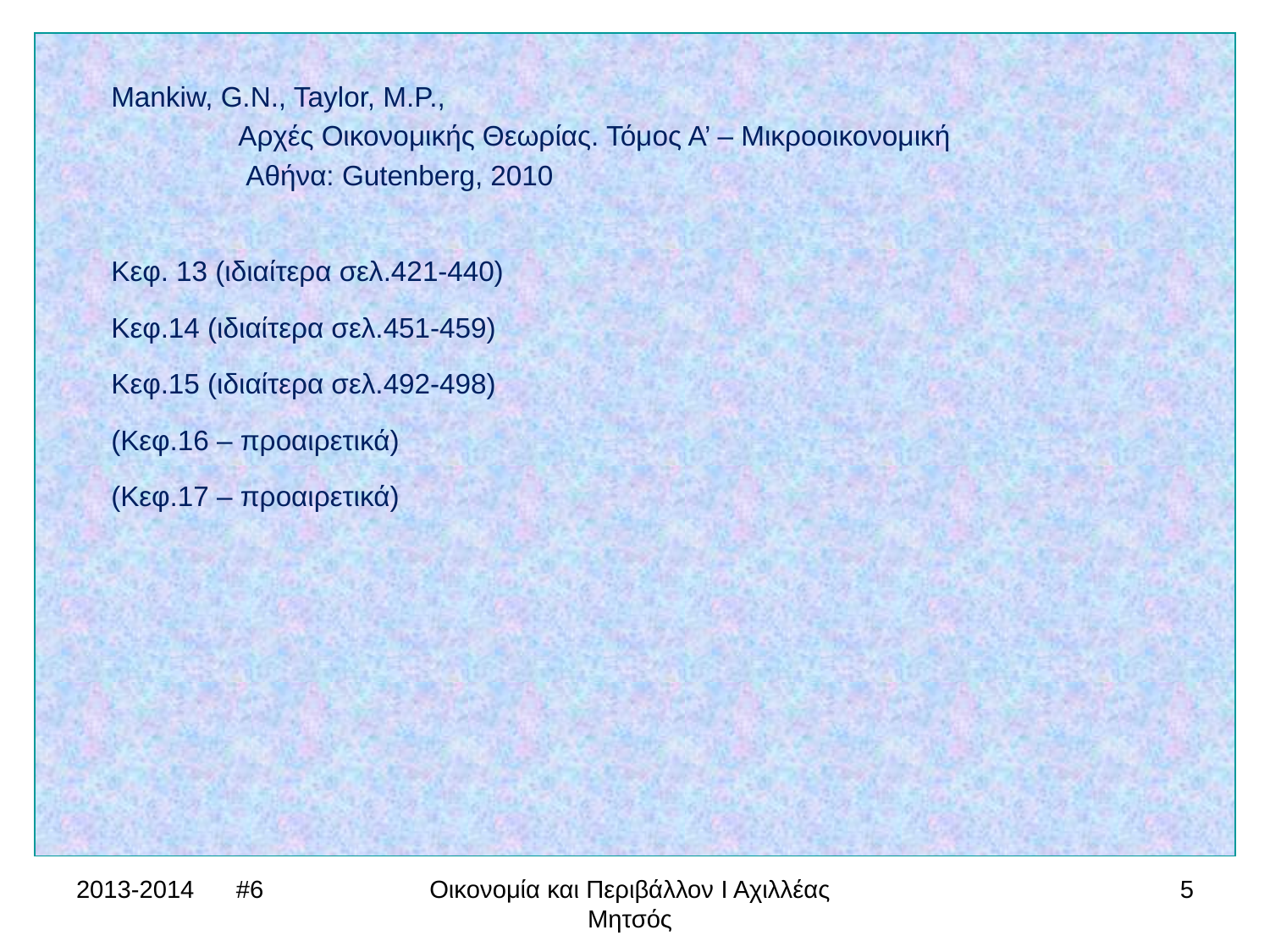

Mankiw, G.N., Taylor, M.P.,
	Αρχές Οικονομικής Θεωρίας. Τόμος Α’ – Μικροοικονομική
	 Αθήνα: Gutenberg, 2010

Κεφ. 13 (ιδιαίτερα σελ.421-440)
Κεφ.14 (ιδιαίτερα σελ.451-459)
Κεφ.15 (ιδιαίτερα σελ.492-498)
(Κεφ.16 – προαιρετικά)
(Κεφ.17 – προαιρετικά)

2013-2014      #6
Οικονομία και Περιβάλλον Ι Αχιλλέας Μητσός
5